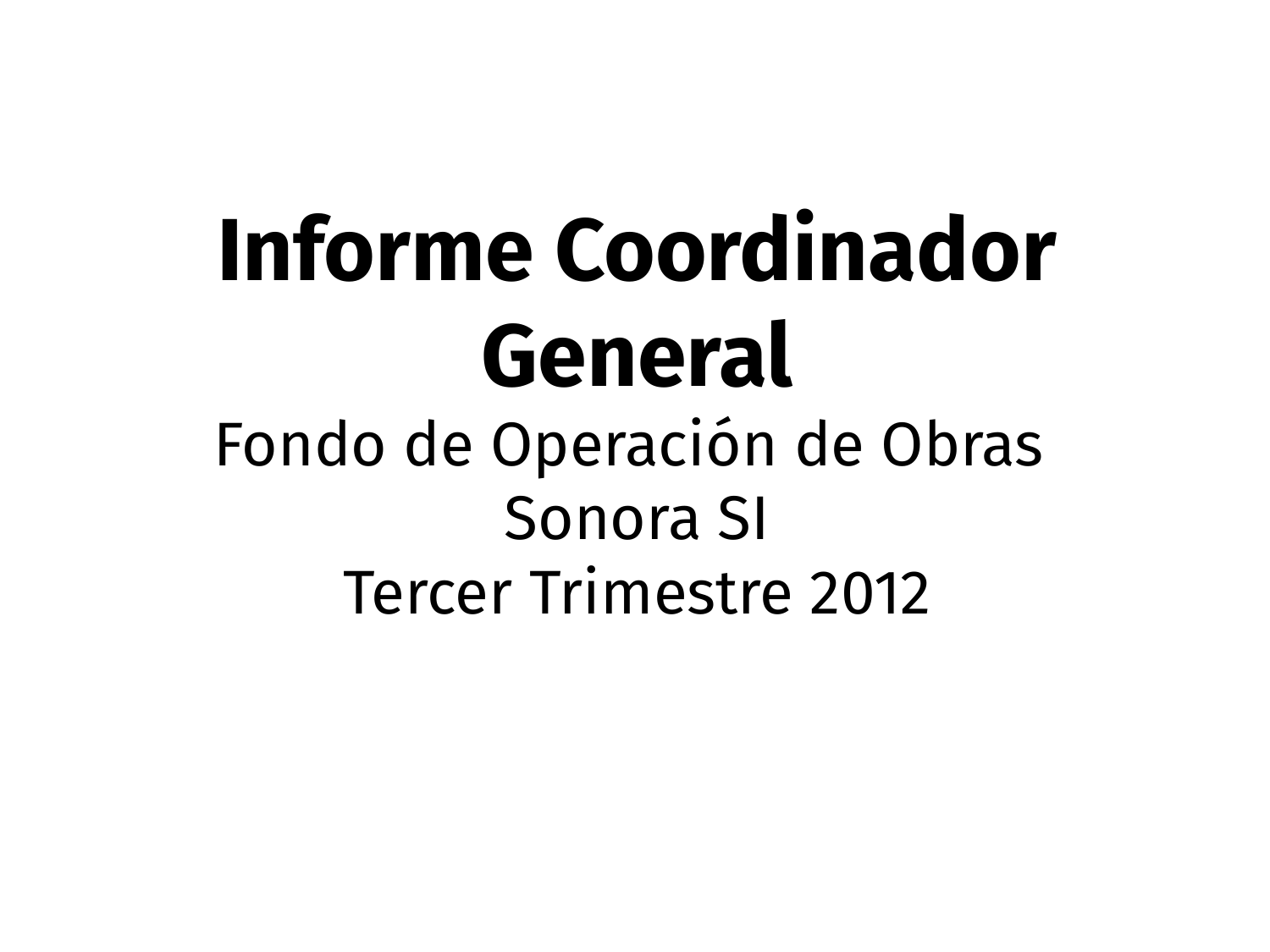

# Informe Coordinador General Fondo de Operación de Obras Sonora SI Tercer Trimestre 2012